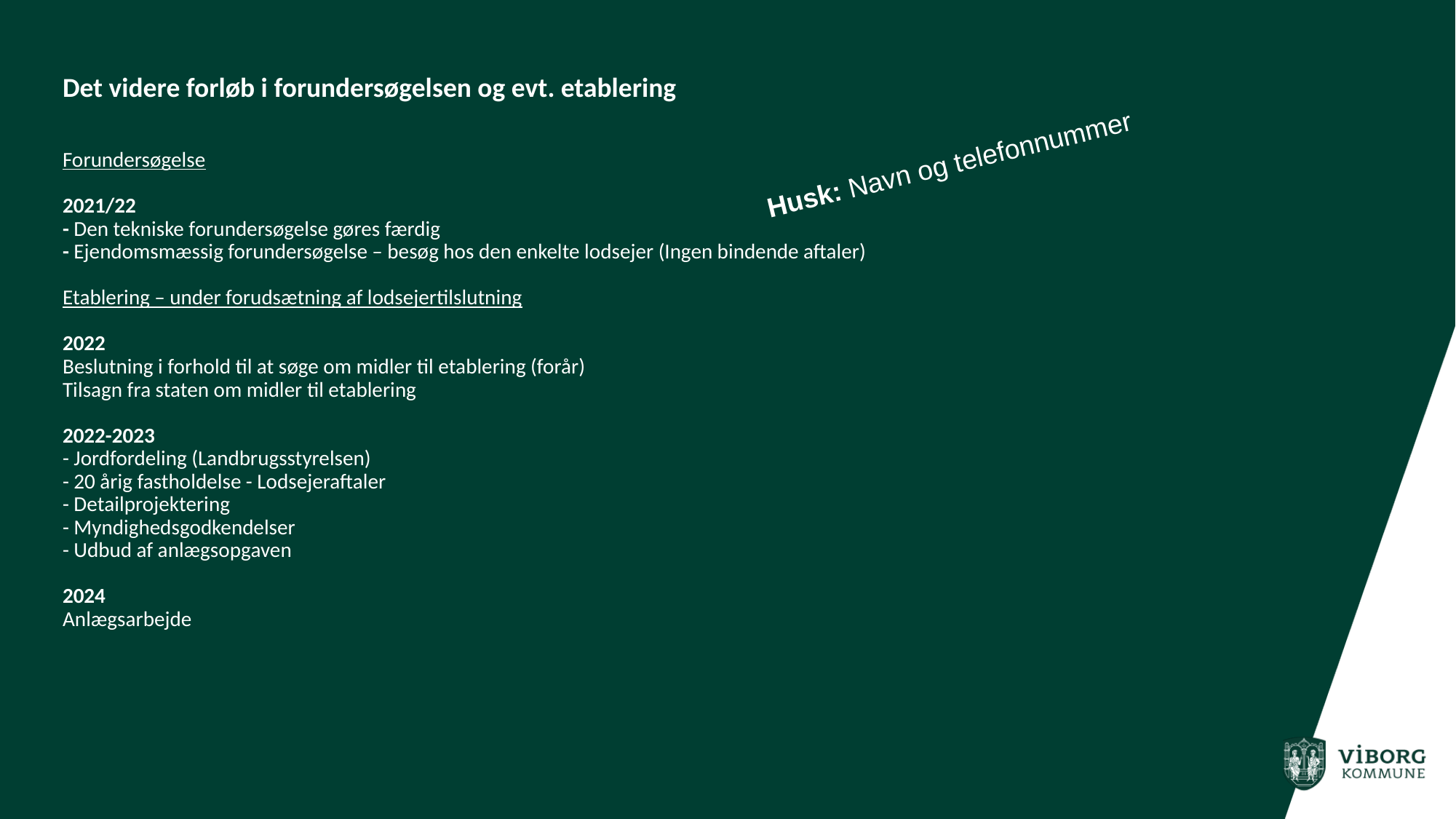

# Det videre forløb i forundersøgelsen og evt. etablering Forundersøgelse 2021/22 - Den tekniske forundersøgelse gøres færdig - Ejendomsmæssig forundersøgelse – besøg hos den enkelte lodsejer (Ingen bindende aftaler) Etablering – under forudsætning af lodsejertilslutning 2022 Beslutning i forhold til at søge om midler til etablering (forår) Tilsagn fra staten om midler til etablering 2022-2023 - Jordfordeling (Landbrugsstyrelsen) - 20 årig fastholdelse - Lodsejeraftaler - Detailprojektering - Myndighedsgodkendelser - Udbud af anlægsopgaven 2024 Anlægsarbejde
Husk: Navn og telefonnummer